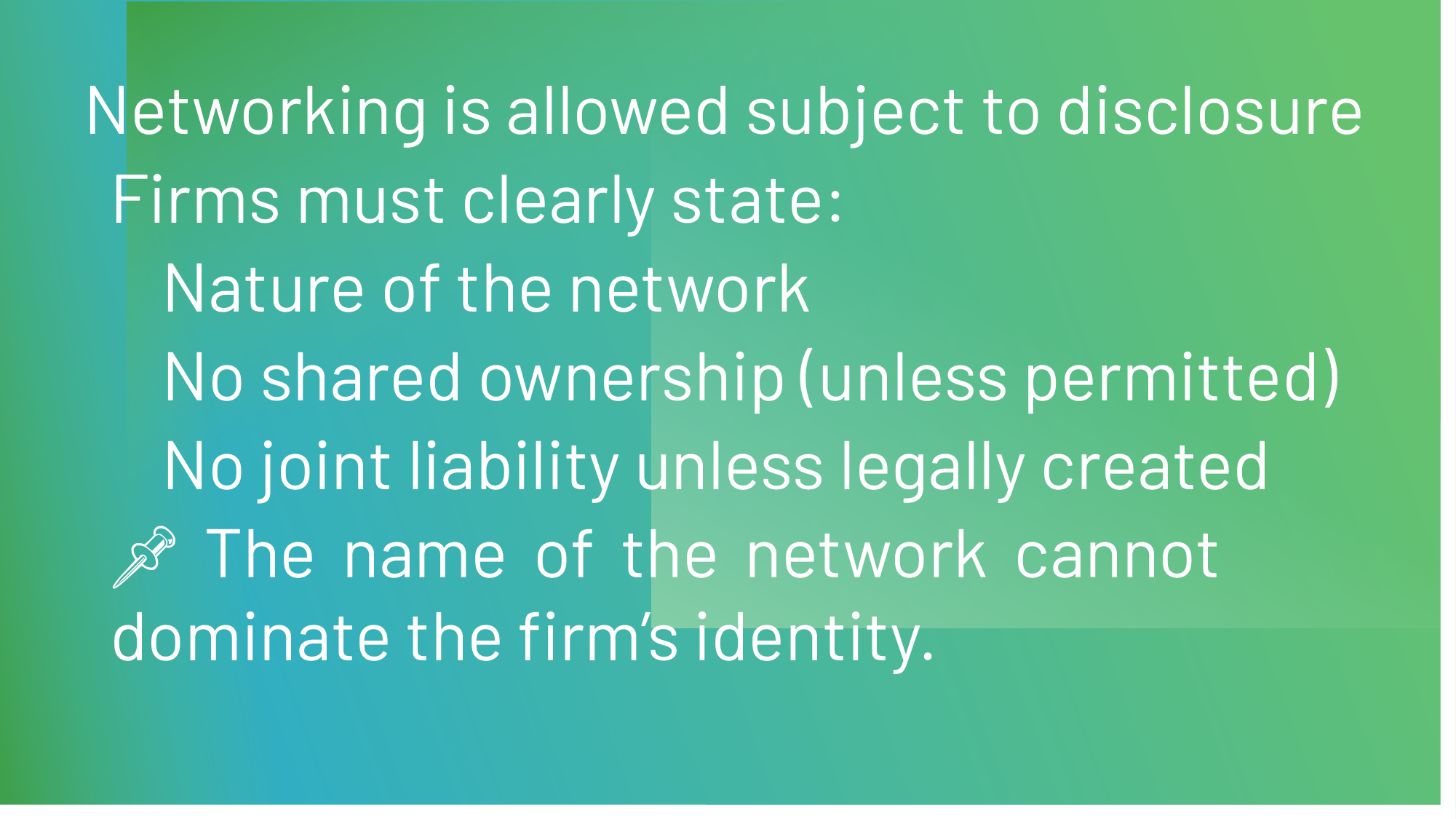

# Permitted Networking (With Conditions)
Networking is allowed subject to disclosure
Firms must clearly state:
Nature of the network
No shared ownership (unless permitted)
No joint liability unless legally created
📌 The name of the network cannot  			   dominate the firm’s identity.